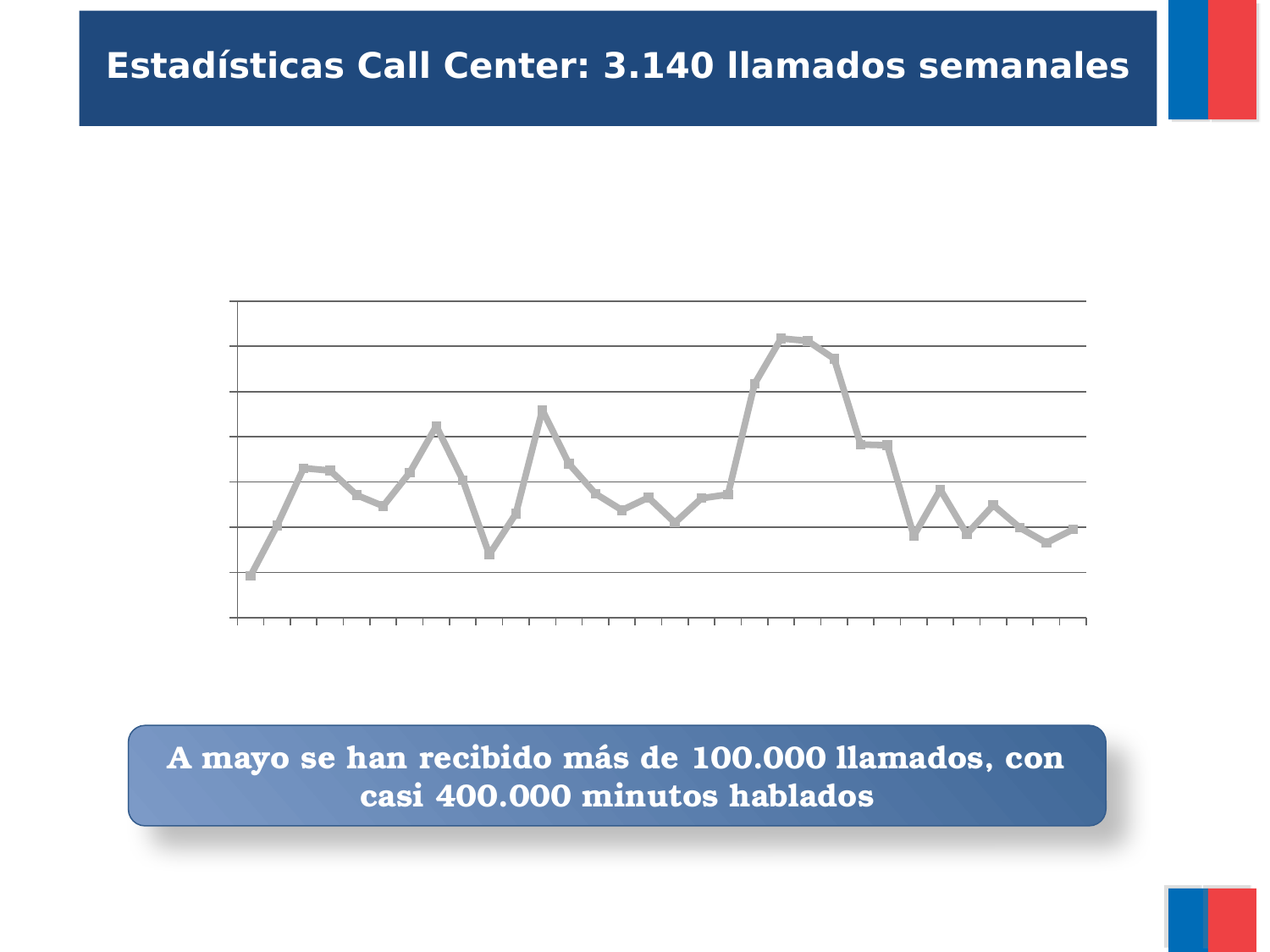

Estadísticas Call Center: 3.140 llamados semanales

### Chart: Número de llamados por semana

| Category | Suma de Llam totales |
|---|---|
| 41570 | 926.0 |
| 41575 | 2040.0 |
| 41582 | 3307.0 |
| 41589 | 3254.0 |
| 41596 | 2712.0 |
| 41603 | 2469.0 |
| 41610 | 3209.0 |
| 41617 | 4235.0 |
| 41624 | 3045.0 |
| 41631 | 1397.0 |
| 41638 | 2300.0 |
| 41645 | 4592.0 |
| 41652 | 3405.0 |
| 41659 | 2742.0 |
| 41666 | 2379.0 |
| 41673 | 2657.0 |
| 41680 | 2101.0 |
| 41687 | 2642.0 |
| 41694 | 2725.0 |
| 41701 | 5168.0 |
| 41708 | 6173.0 |
| 41715 | 6120.0 |
| 41722 | 5725.0 |
| 41729 | 3830.0 |
| 41736 | 3814.0 |
| 41743 | 1812.0 |
| 41750 | 2834.0 |
| 41757 | 1849.0 |
| 41764 | 2489.0 |
| 41771 | 1991.0 |
| 41778 | 1657.0 |
| 41785 | 1951.0 |
A mayo se han recibido más de 100.000 llamados, con casi 400.000 minutos hablados